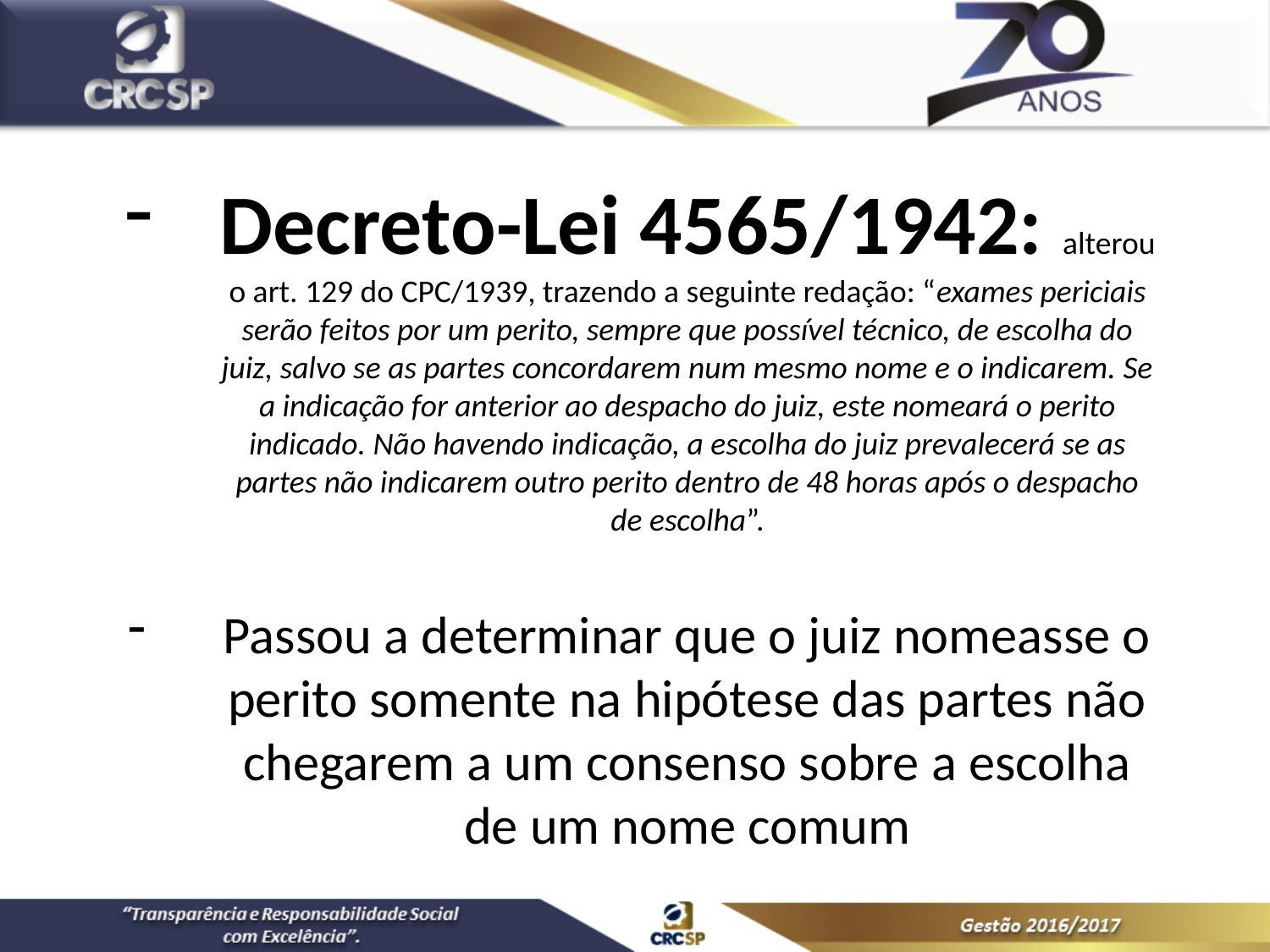

Decreto-Lei 4565/1942: alterou o art. 129 do CPC/1939, trazendo a seguinte redação: “exames periciais serão feitos por um perito, sempre que possível técnico, de escolha do juiz, salvo se as partes concordarem num mesmo nome e o indicarem. Se a indicação for anterior ao despacho do juiz, este nomeará o perito indicado. Não havendo indicação, a escolha do juiz prevalecerá se as partes não indicarem outro perito dentro de 48 horas após o despacho de escolha”.

Passou a determinar que o juiz nomeasse o perito somente na hipótese das partes não chegarem a um consenso sobre a escolha de um nome comum